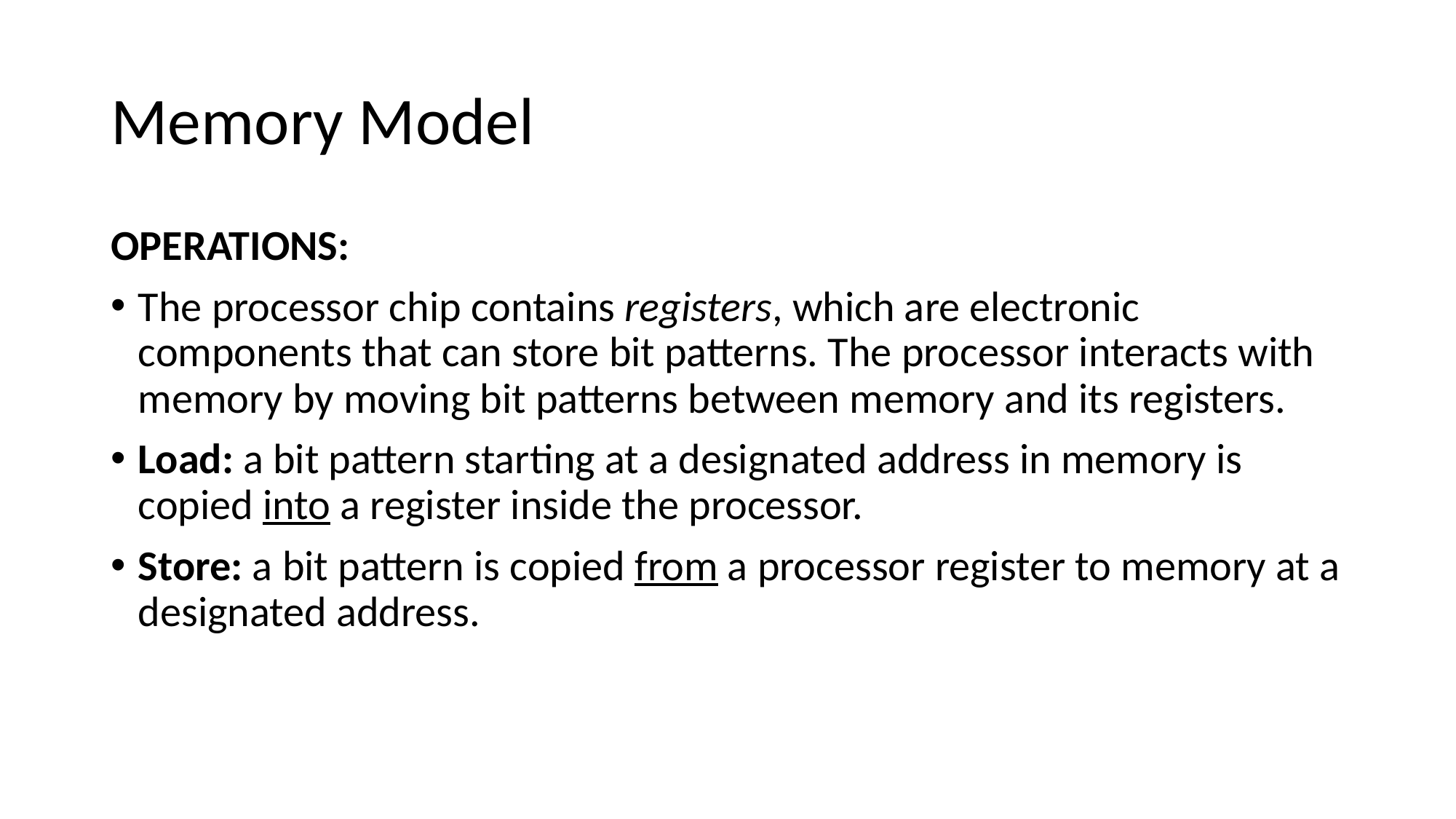

# Memory Model
OPERATIONS:
The processor chip contains registers, which are electronic components that can store bit patterns. The processor interacts with memory by moving bit patterns between memory and its registers.
Load: a bit pattern starting at a designated address in memory is copied into a register inside the processor.
Store: a bit pattern is copied from a processor register to memory at a designated address.